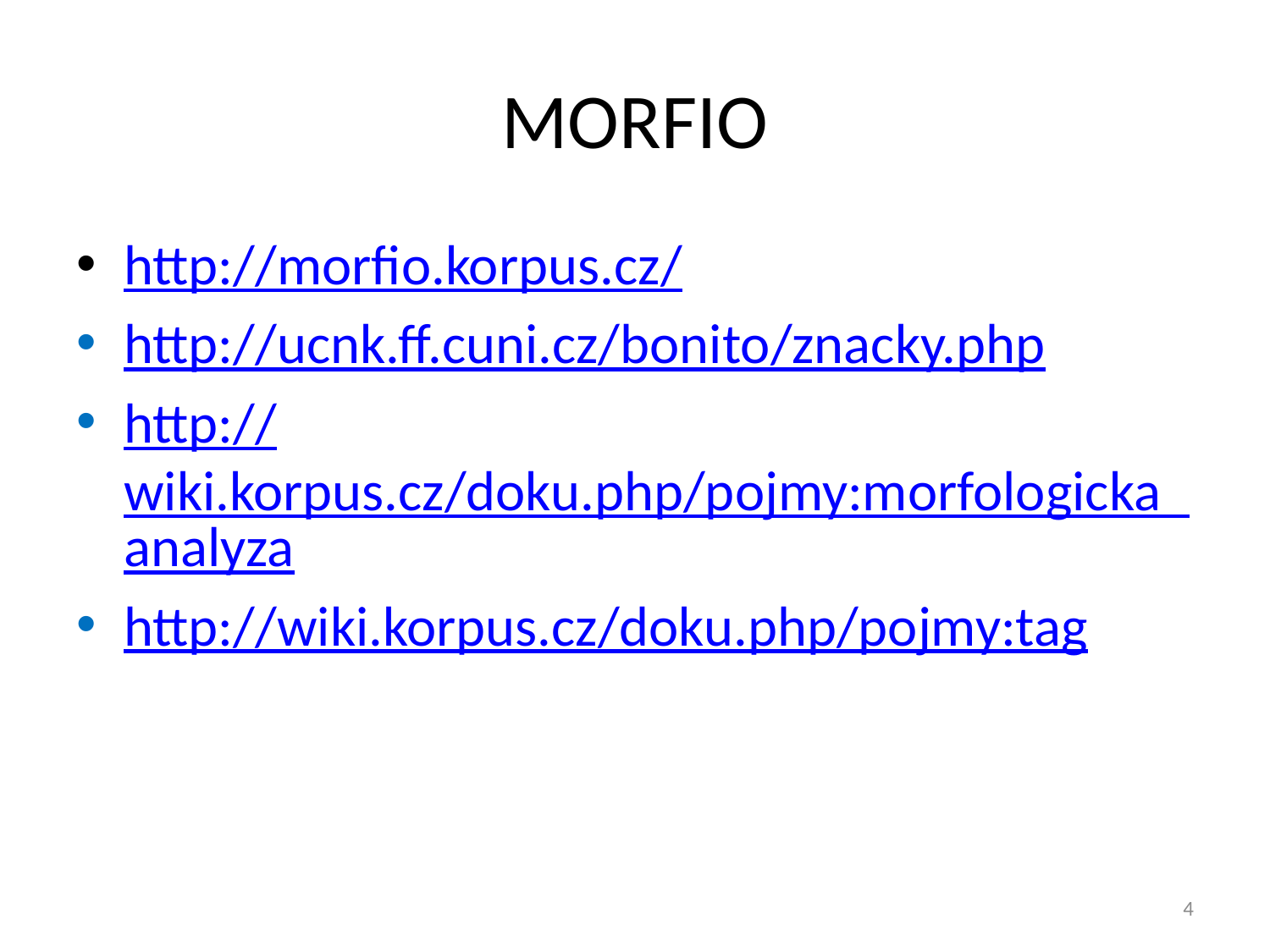

# MORFIO
http://morfio.korpus.cz/
http://ucnk.ff.cuni.cz/bonito/znacky.php
http://wiki.korpus.cz/doku.php/pojmy:morfologicka_analyza
http://wiki.korpus.cz/doku.php/pojmy:tag

4